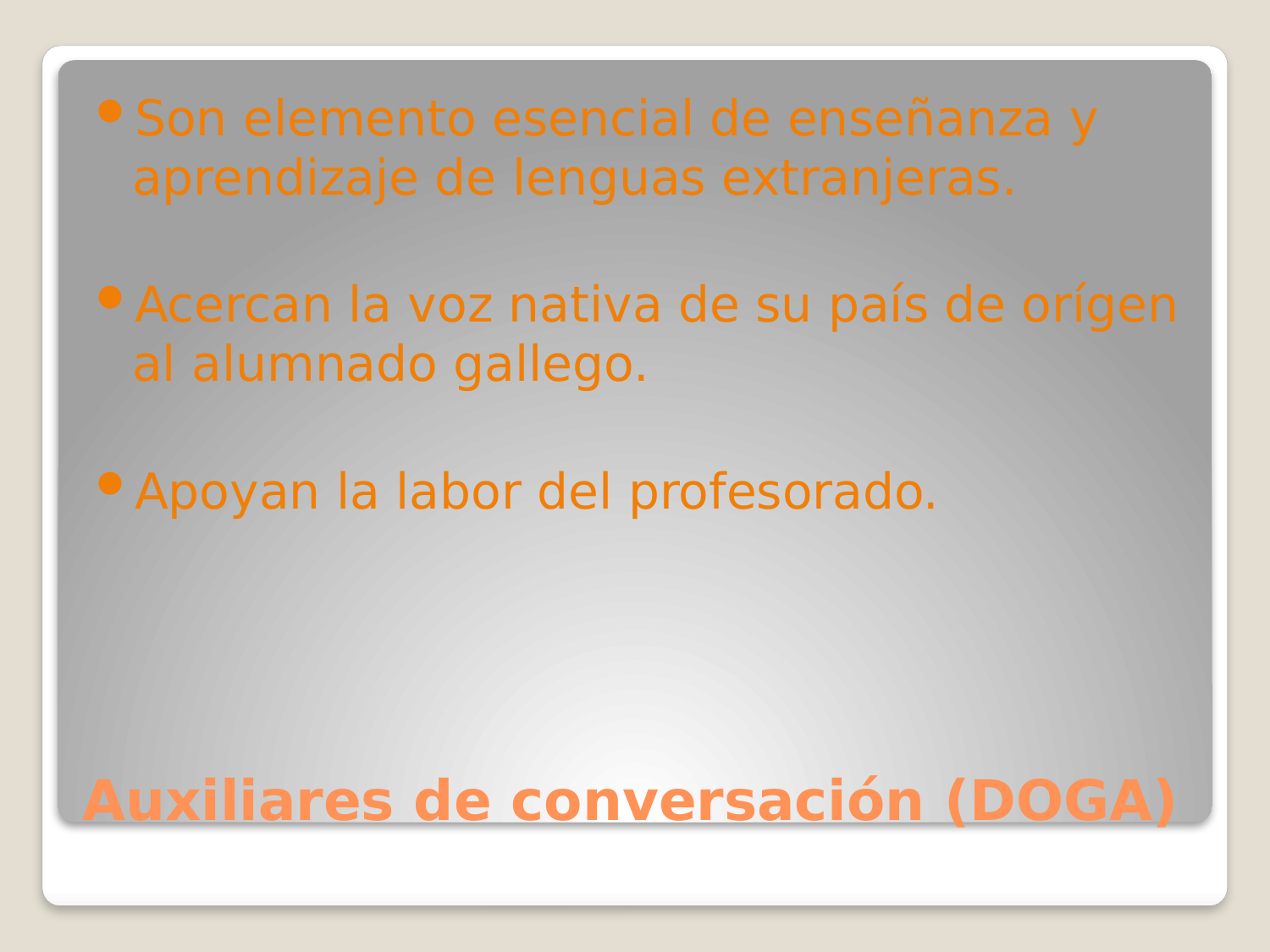

Son elemento esencial de enseñanza y aprendizaje de lenguas extranjeras.

Acercan la voz nativa de su país de orígen al alumnado gallego.

Apoyan la labor del profesorado.
# Auxiliares de conversación (DOGA)